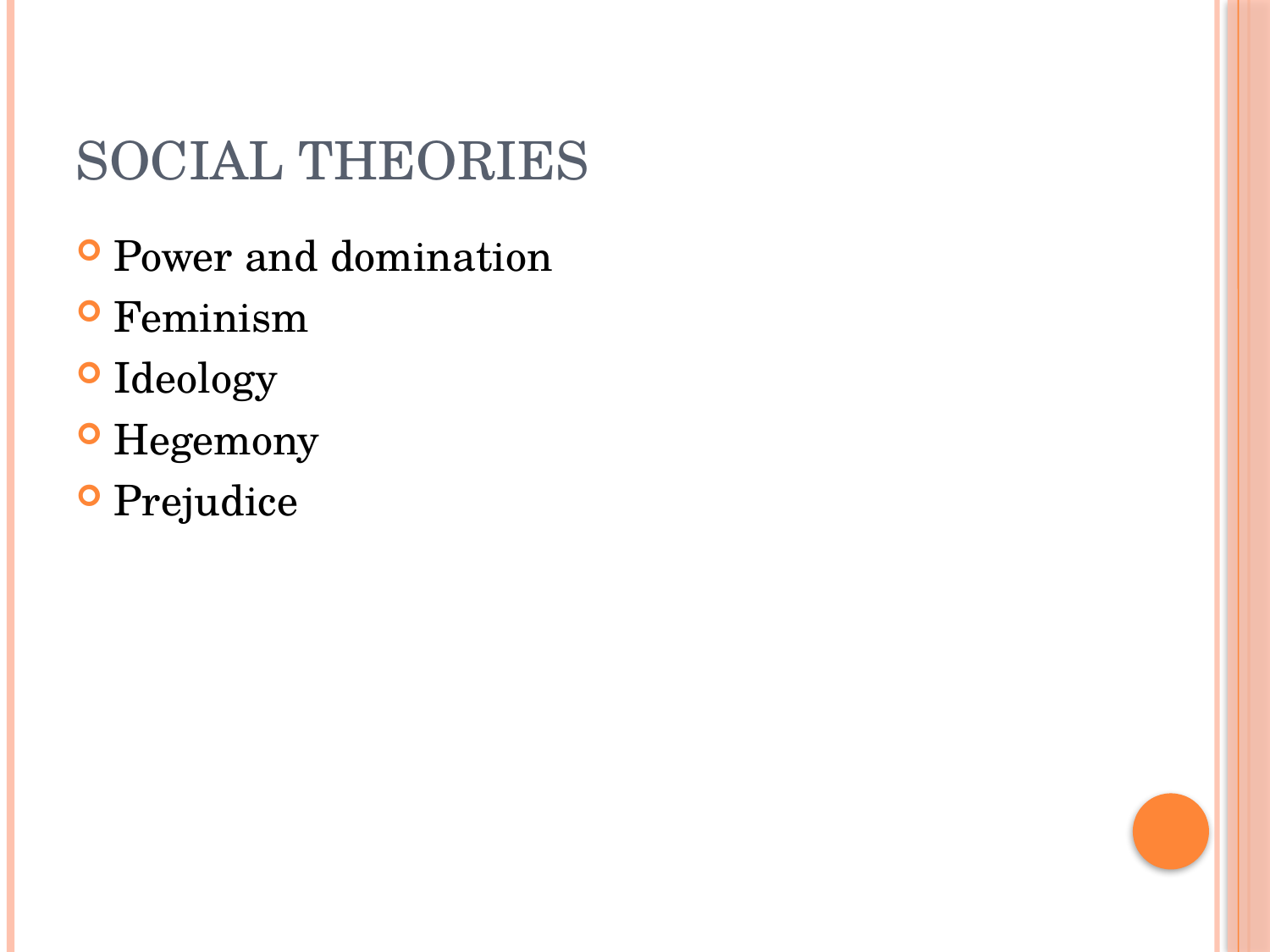

# Social theories
Power and domination
Feminism
Ideology
Hegemony
Prejudice